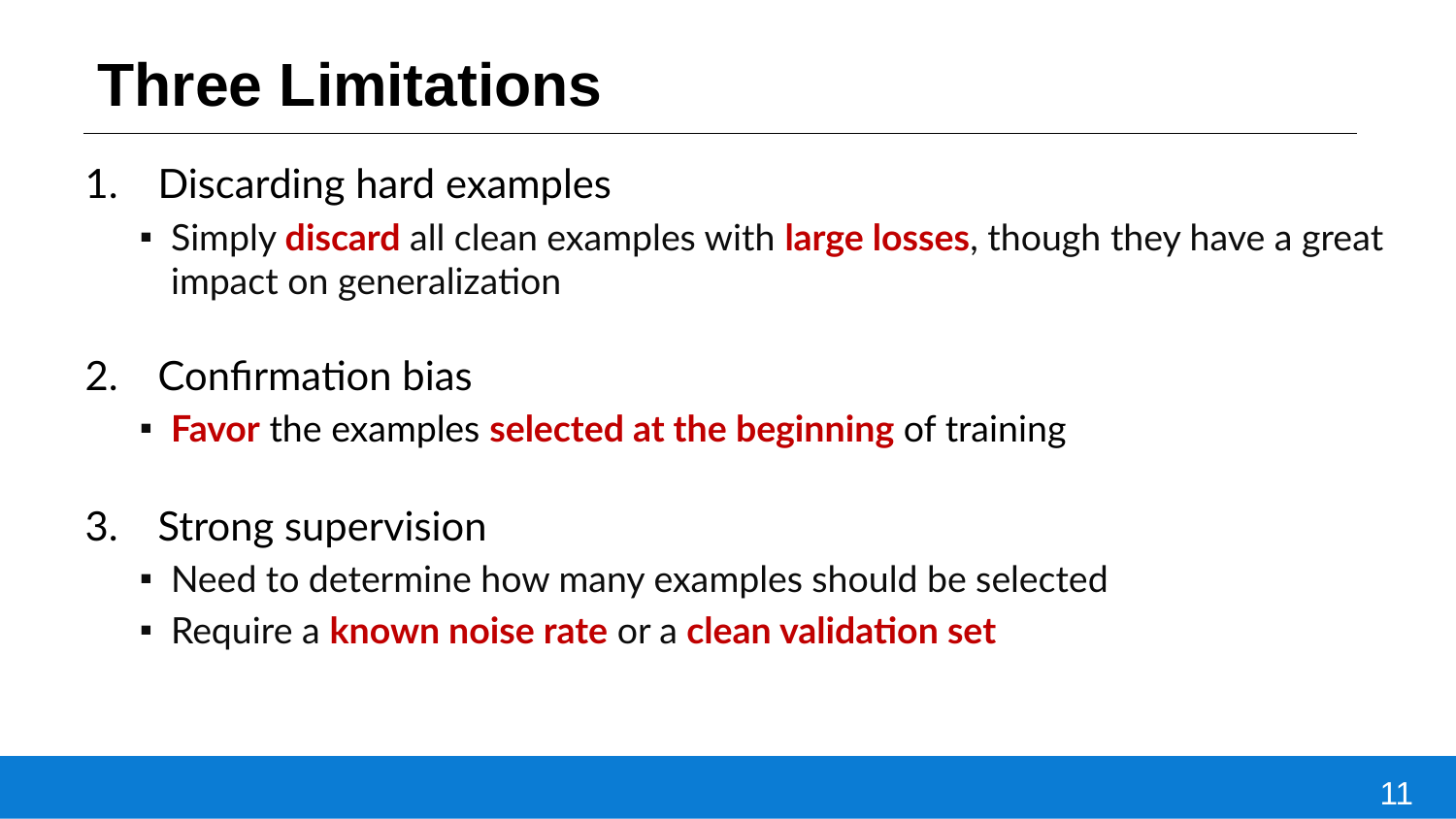

# Three Limitations
Discarding hard examples
Simply discard all clean examples with large losses, though they have a great impact on generalization

Confirmation bias
Favor the examples selected at the beginning of training

Strong supervision
Need to determine how many examples should be selected
Require a known noise rate or a clean validation set

11